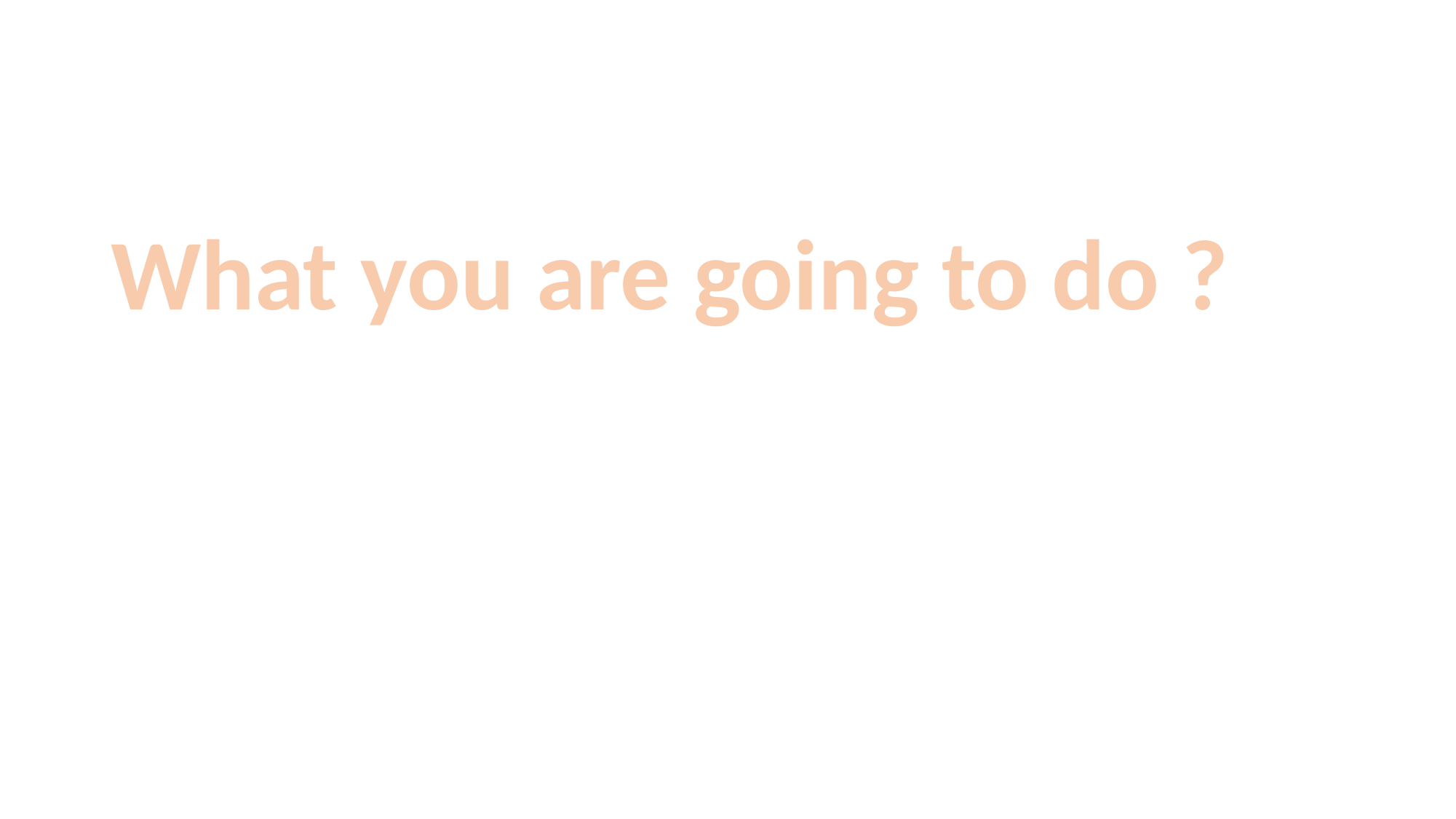

#
What you are going to do ?